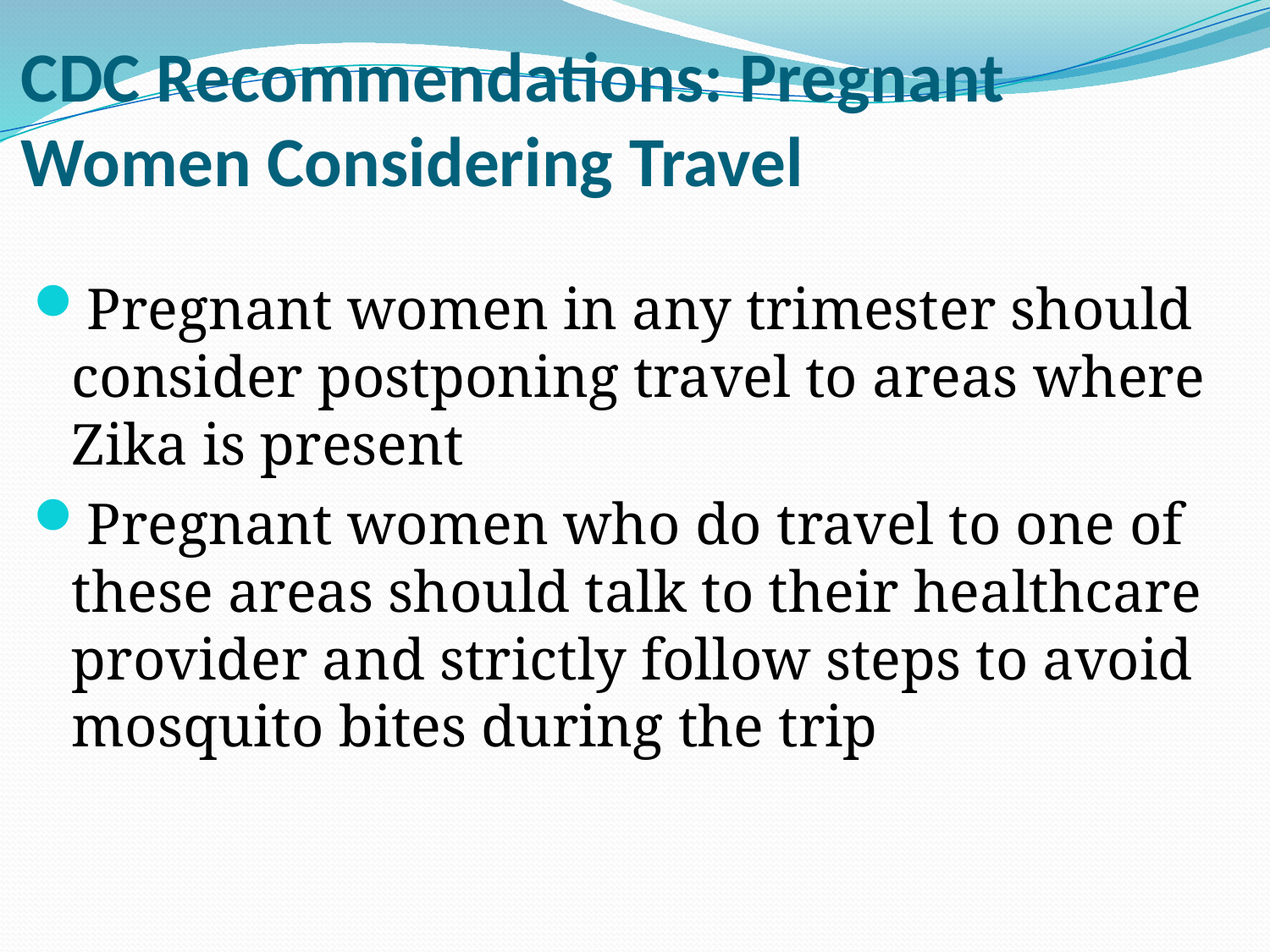

# CDC Recommendations: Pregnant Women Considering Travel

Pregnant women in any trimester should consider postponing travel to areas where Zika is present
Pregnant women who do travel to one of these areas should talk to their healthcare provider and strictly follow steps to avoid mosquito bites during the trip